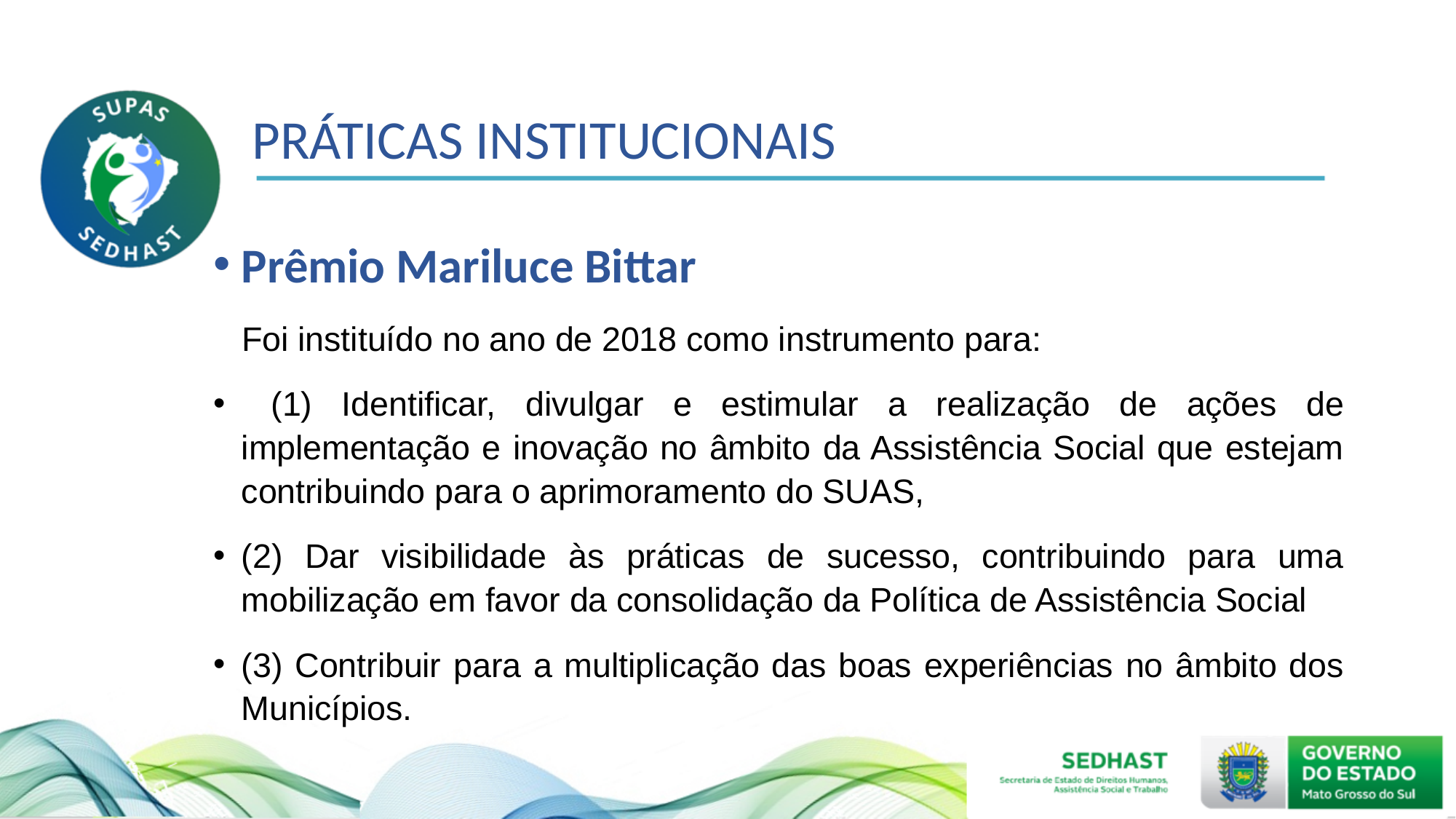

# PRÁTICAS INSTITUCIONAIS
Prêmio Mariluce Bittar
   Foi instituído no ano de 2018 como instrumento para:
 (1) Identificar, divulgar e estimular a realização de ações de implementação e inovação no âmbito da Assistência Social que estejam contribuindo para o aprimoramento do SUAS,
(2) Dar visibilidade às práticas de sucesso, contribuindo para uma mobilização em favor da consolidação da Política de Assistência Social
(3) Contribuir para a multiplicação das boas experiências no âmbito dos Municípios.